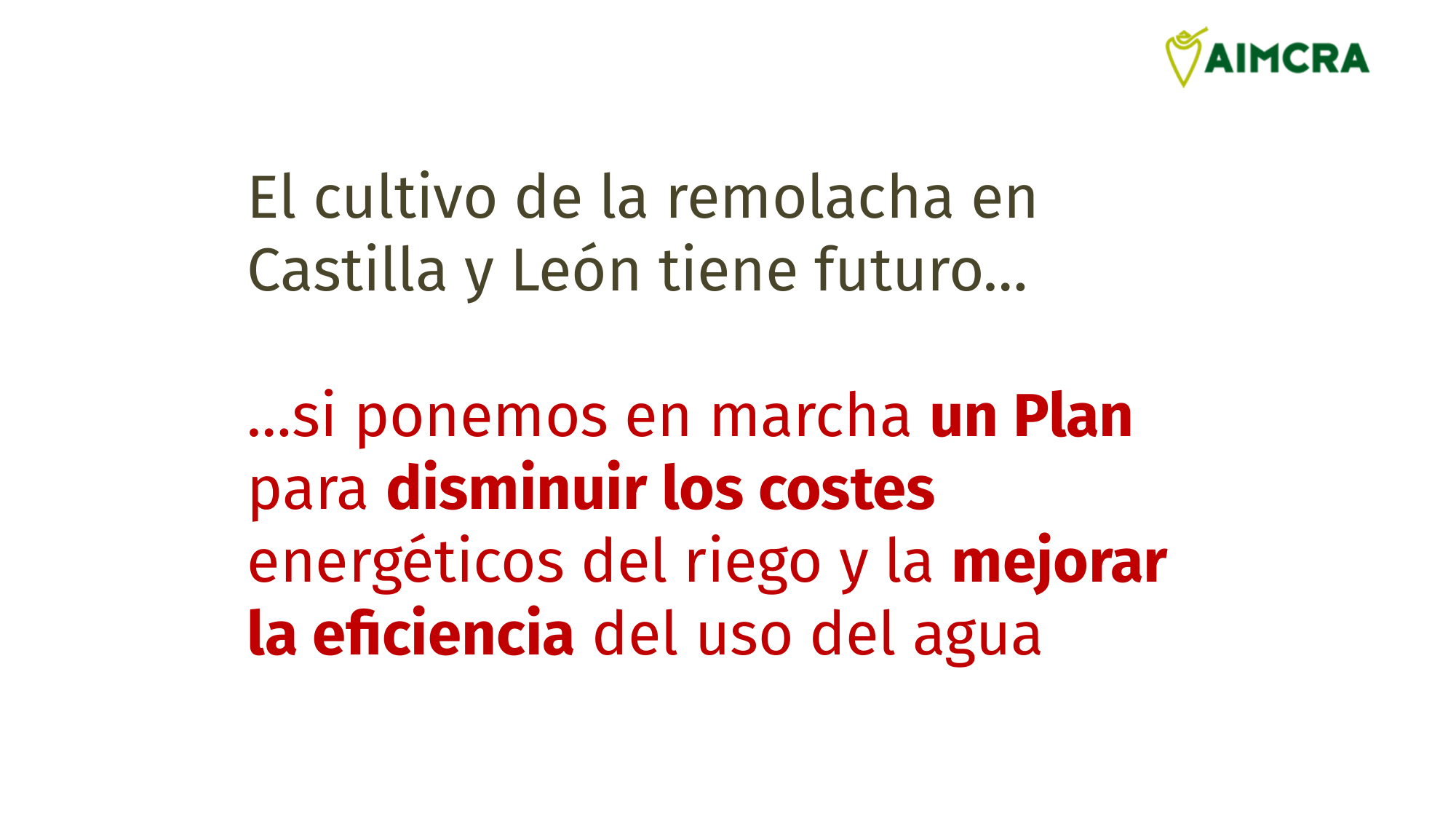

# El cultivo de la remolacha en Castilla y León tiene futuro… …si ponemos en marcha un Plan para disminuir los costes energéticos del riego y la mejorar la eficiencia del uso del agua